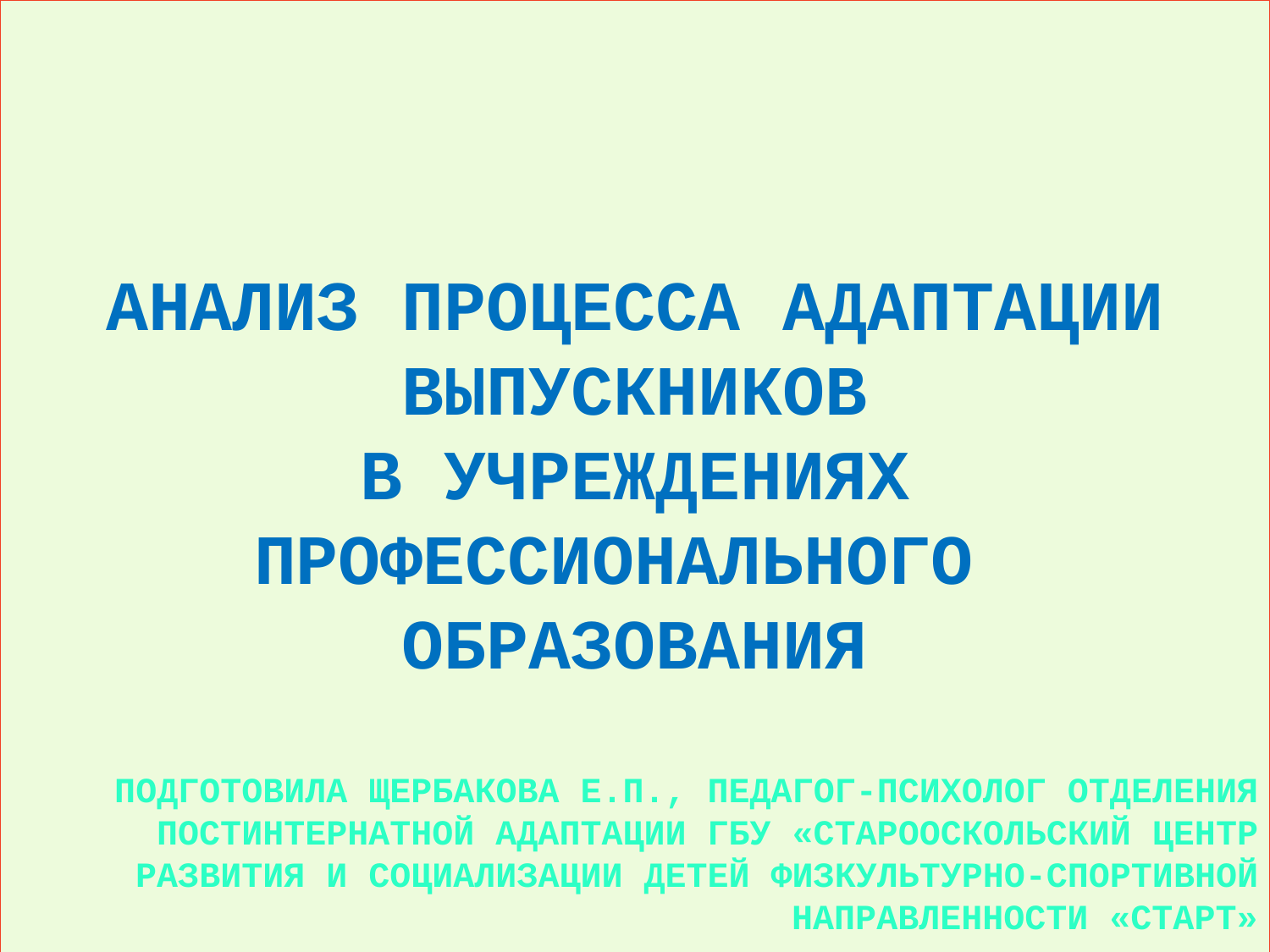

Анализ процесса адаптации выпускников
в учреждениях профессионального
образования

Подготовила Щербакова Е.П., педагог-психолог отделения постинтернатной адаптации ГБУ «Старооскольский центр развития и социализации детей физкультурно-спортивной направленности «Старт»